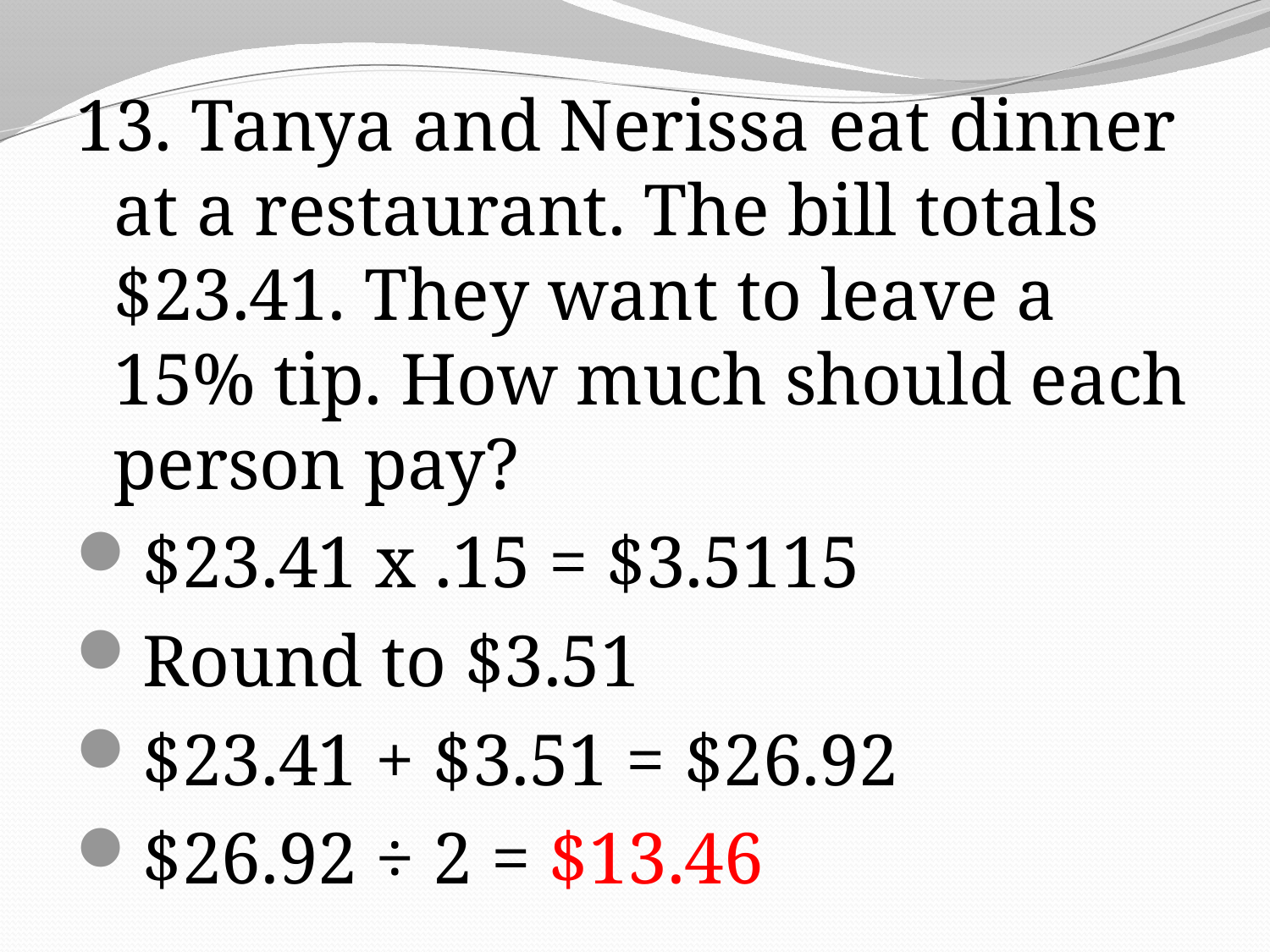

13. Tanya and Nerissa eat dinner at a restaurant. The bill totals $23.41. They want to leave a 15% tip. How much should each person pay?
$23.41 x .15 = $3.5115
Round to $3.51
$23.41 + $3.51 = $26.92
$26.92 ÷ 2 = $13.46